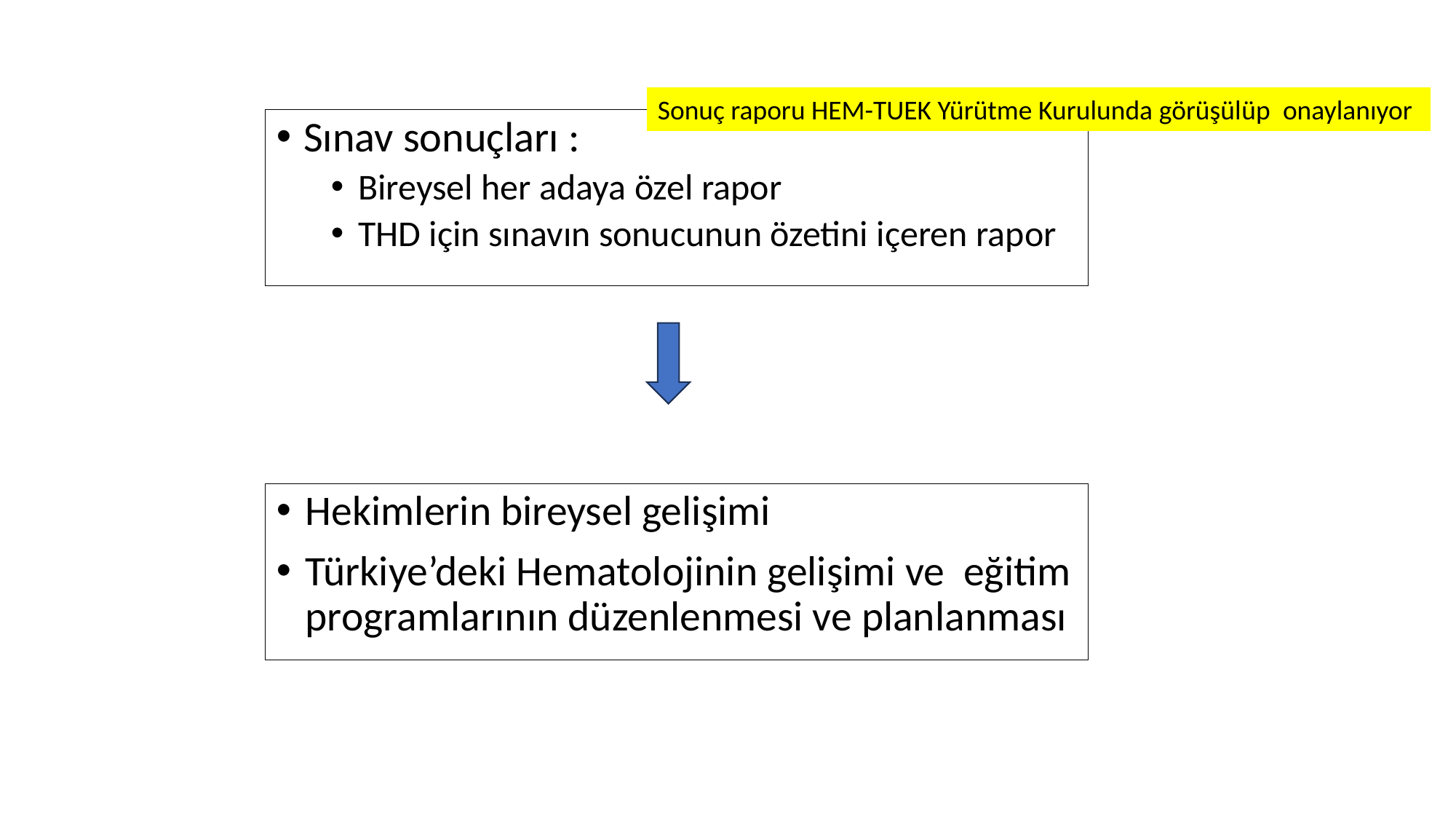

Sonuç raporu HEM-TUEK Yürütme Kurulunda görüşülüp  onaylanıyor
Sınav sonuçları :
Bireysel her adaya özel rapor
THD için sınavın sonucunun özetini içeren rapor

Hekimlerin bireysel gelişimi
Türkiye’deki Hematolojinin gelişimi ve  eğitim programlarının düzenlenmesi ve planlanması